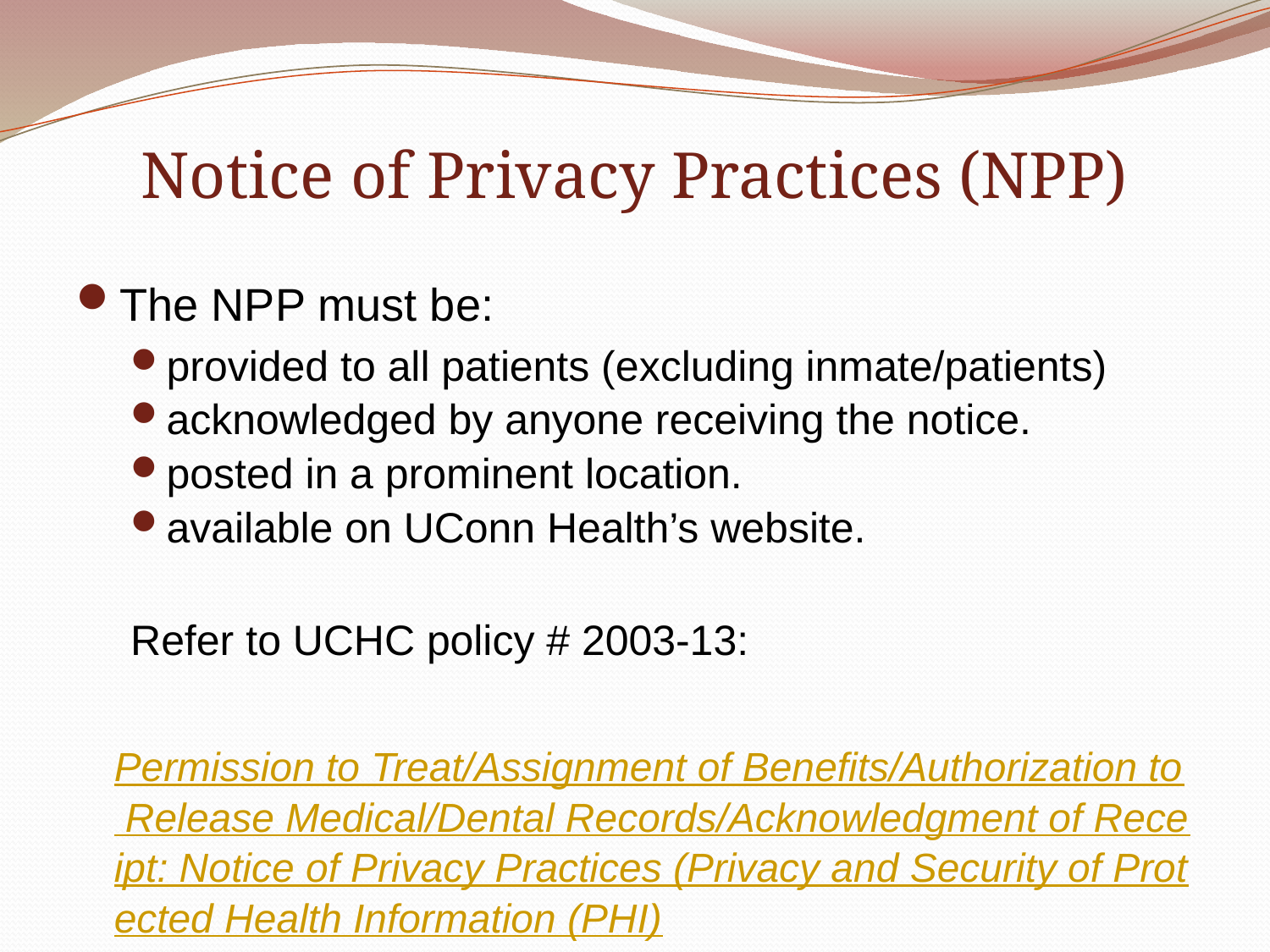

# Notice of Privacy Practices (NPP)
The NPP must be:
provided to all patients (excluding inmate/patients)
acknowledged by anyone receiving the notice.
posted in a prominent location.
available on UConn Health’s website.

Refer to UCHC policy # 2003-13:
 Permission to Treat/Assignment of Benefits/Authorization to Release Medical/Dental Records/Acknowledgment of Receipt: Notice of Privacy Practices (Privacy and Security of Protected Health Information (PHI)